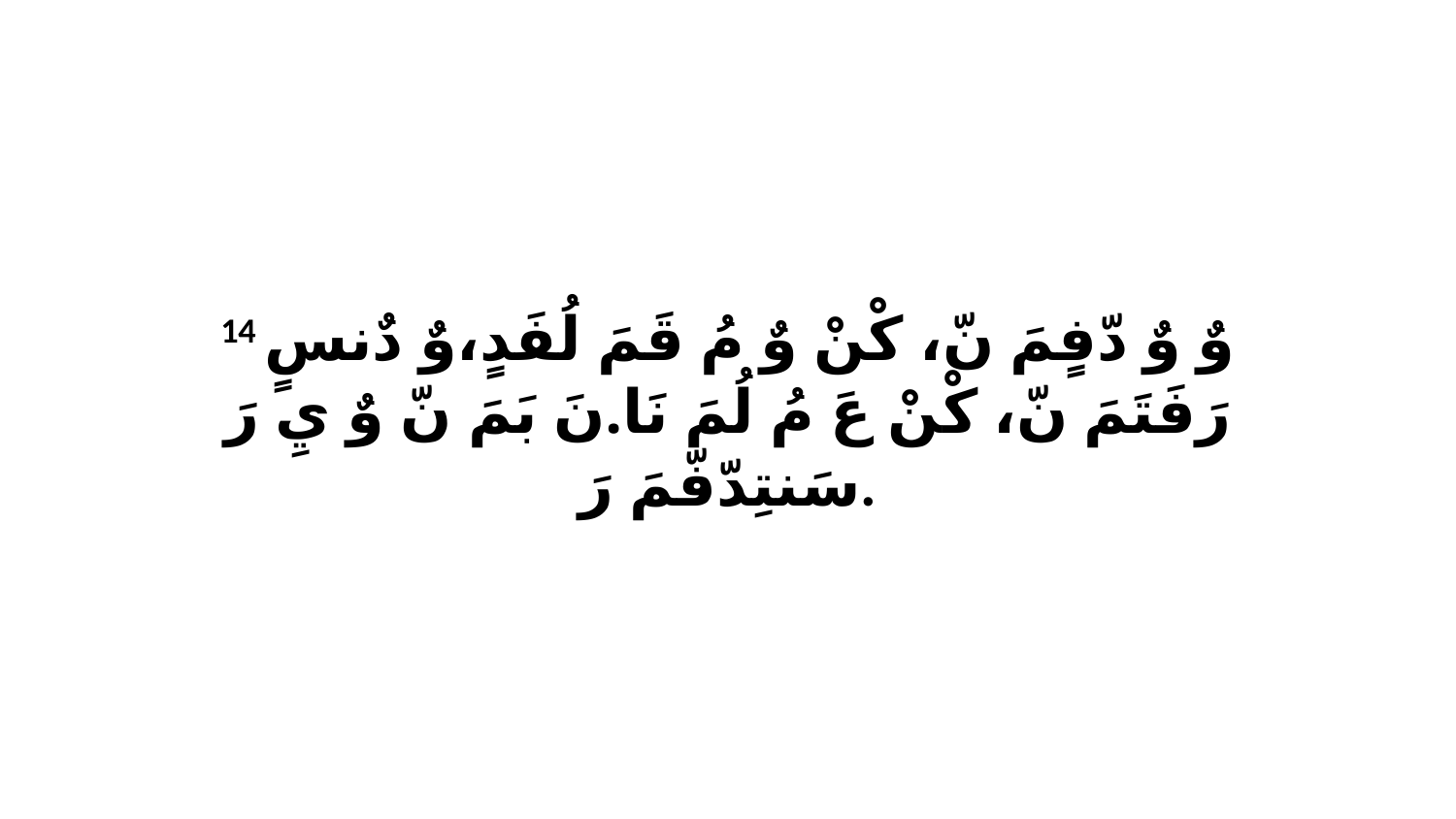

14 وٌ وٌ دّفٍمَ نّ، كْنْ وٌ مُ قَمَ لُفَدٍ،وٌ دٌنسٍ رَفَتَمَ نّ، كْنْ عَ مُ لُمَ نَا.نَ بَمَ نّ وٌ يِ رَ سَنتِدّفّمَ رَ.